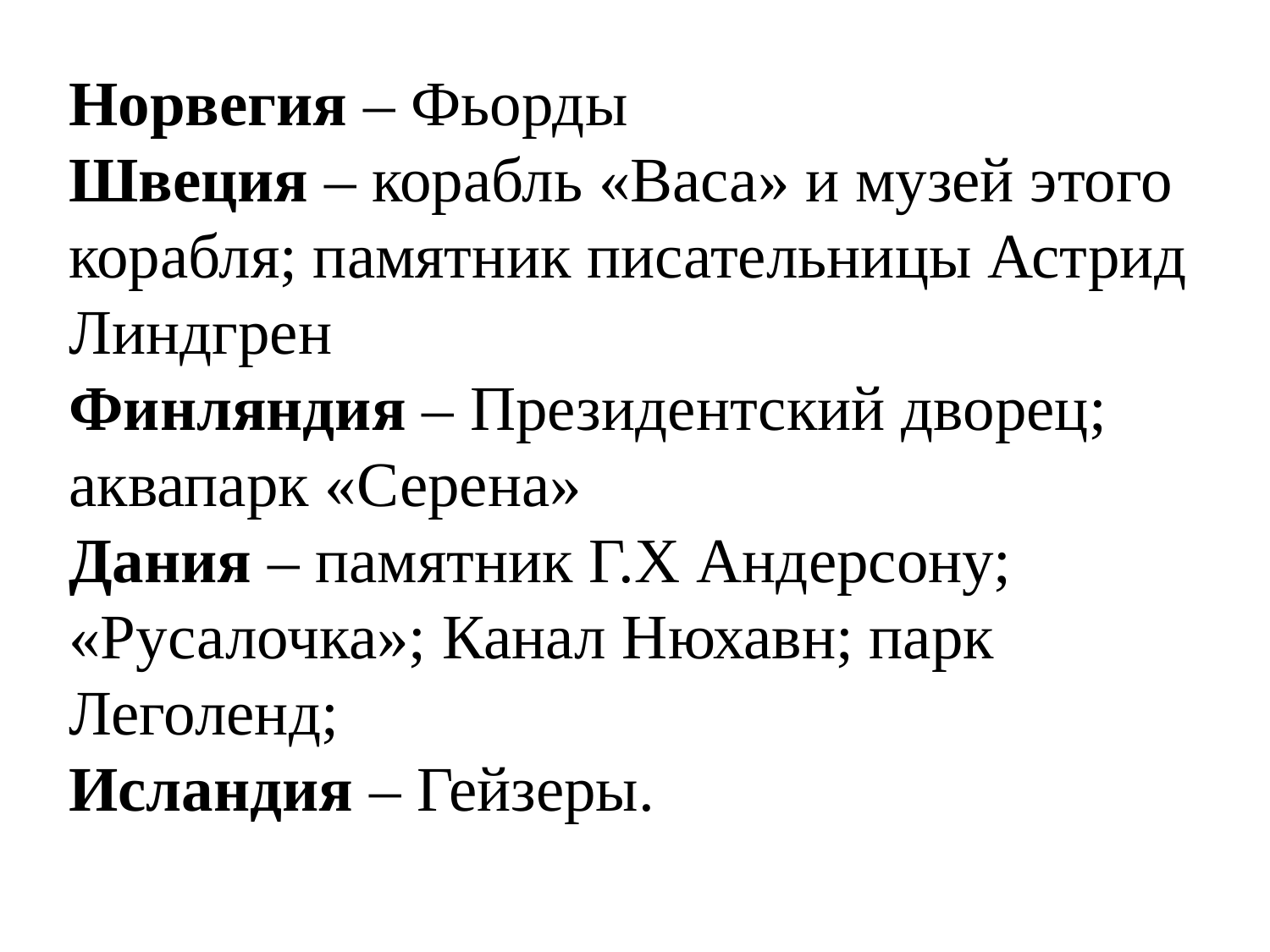

Норвегия – Фьорды
Швеция – корабль «Васа» и музей этого корабля; памятник писательницы Астрид Линдгрен
Финляндия – Президентский дворец; аквапарк «Серена»
Дания – памятник Г.Х Андерсону; «Русалочка»; Канал Нюхавн; парк Леголенд;
Исландия – Гейзеры.